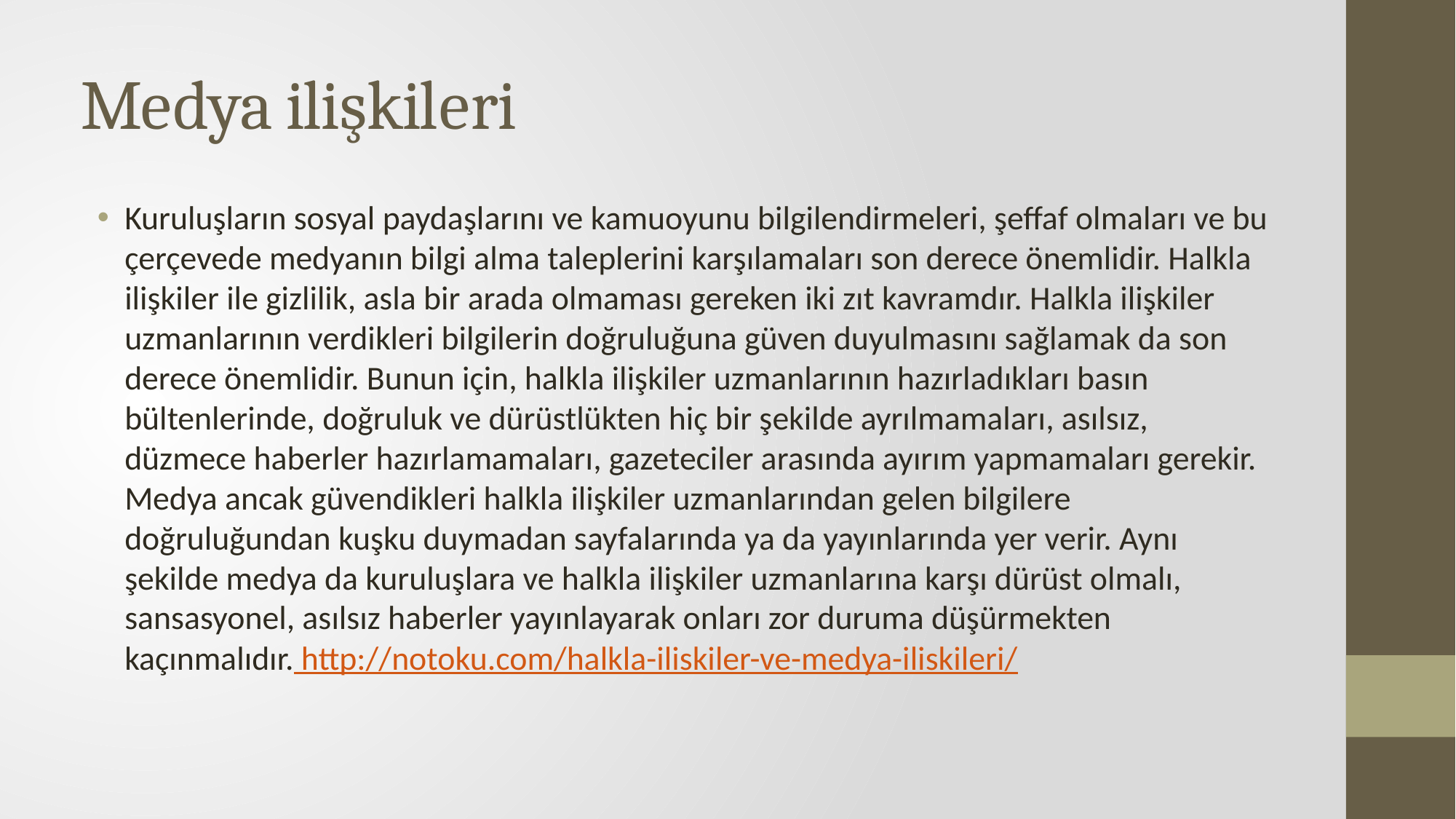

# Medya ilişkileri
Kuruluşların sosyal paydaşlarını ve kamuoyunu bilgilendirmeleri, şeffaf olmaları ve bu çerçevede medyanın bilgi alma taleplerini karşılamaları son derece önemlidir. Halkla ilişkiler ile gizlilik, asla bir arada olmaması gereken iki zıt kavramdır. Halkla ilişkiler uzmanlarının verdikleri bilgilerin doğruluğuna güven duyulmasını sağlamak da son derece önemlidir. Bunun için, halkla ilişkiler uzmanlarının hazırladıkları basın bültenlerinde, doğruluk ve dürüstlükten hiç bir şekilde ayrılmamaları, asılsız, düzmece haberler hazırlamamaları, gazeteciler arasında ayırım yapmamaları gerekir. Medya ancak güvendikleri halkla ilişkiler uzmanlarından gelen bilgilere doğruluğundan kuşku duymadan sayfalarında ya da yayınlarında yer verir. Aynı şekilde medya da kuruluşlara ve halkla ilişkiler uzmanlarına karşı dürüst olmalı, sansasyonel, asılsız haberler yayınlayarak onları zor duruma düşürmekten kaçınmalıdır. http://notoku.com/halkla-iliskiler-ve-medya-iliskileri/